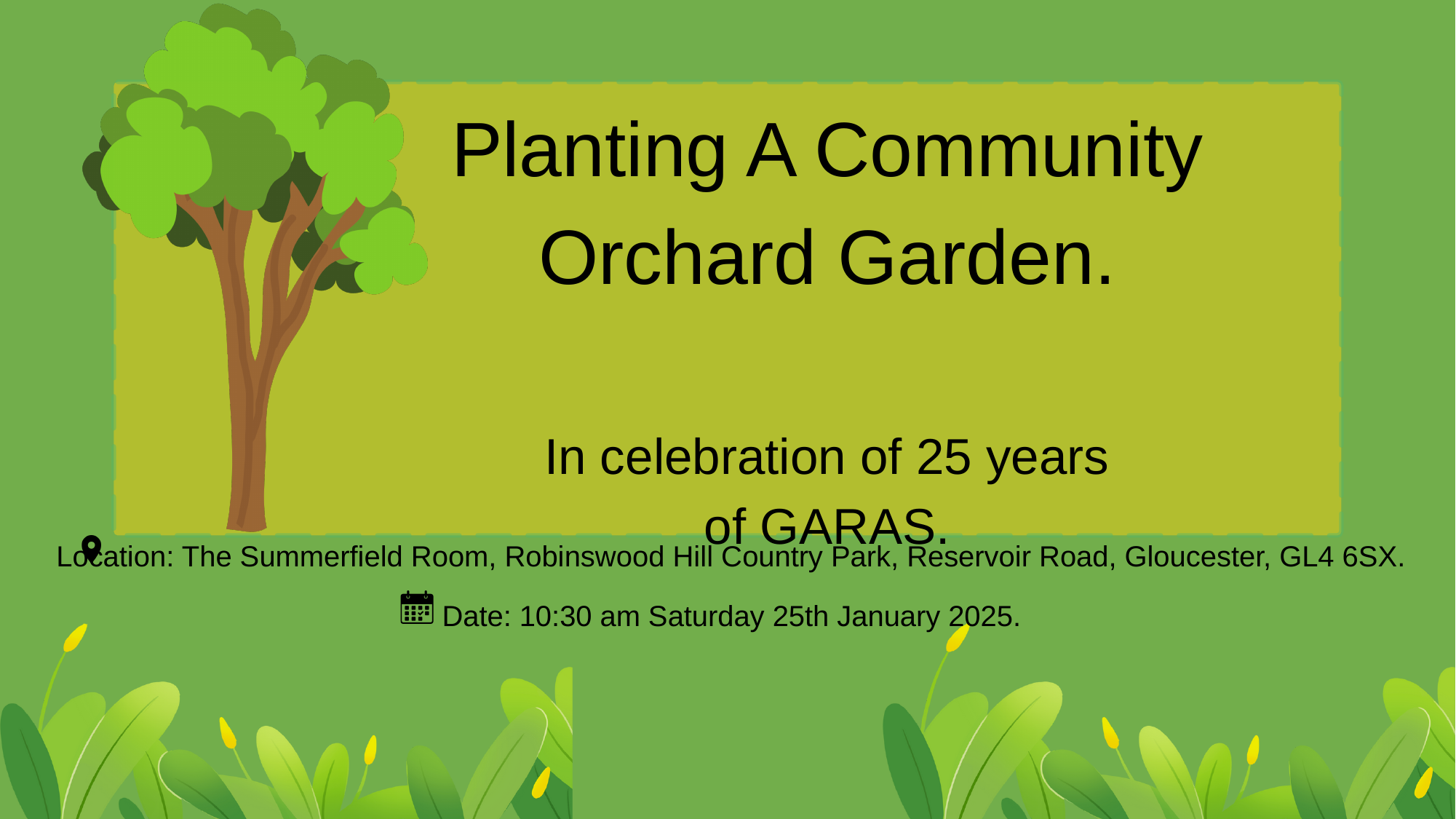

Planting A Community Orchard Garden.
In celebration of 25 years of GARAS.
Location: The Summerfield Room, Robinswood Hill Country Park, Reservoir Road, Gloucester, GL4 6SX.

Date: 10:30 am Saturday 25th January 2025.